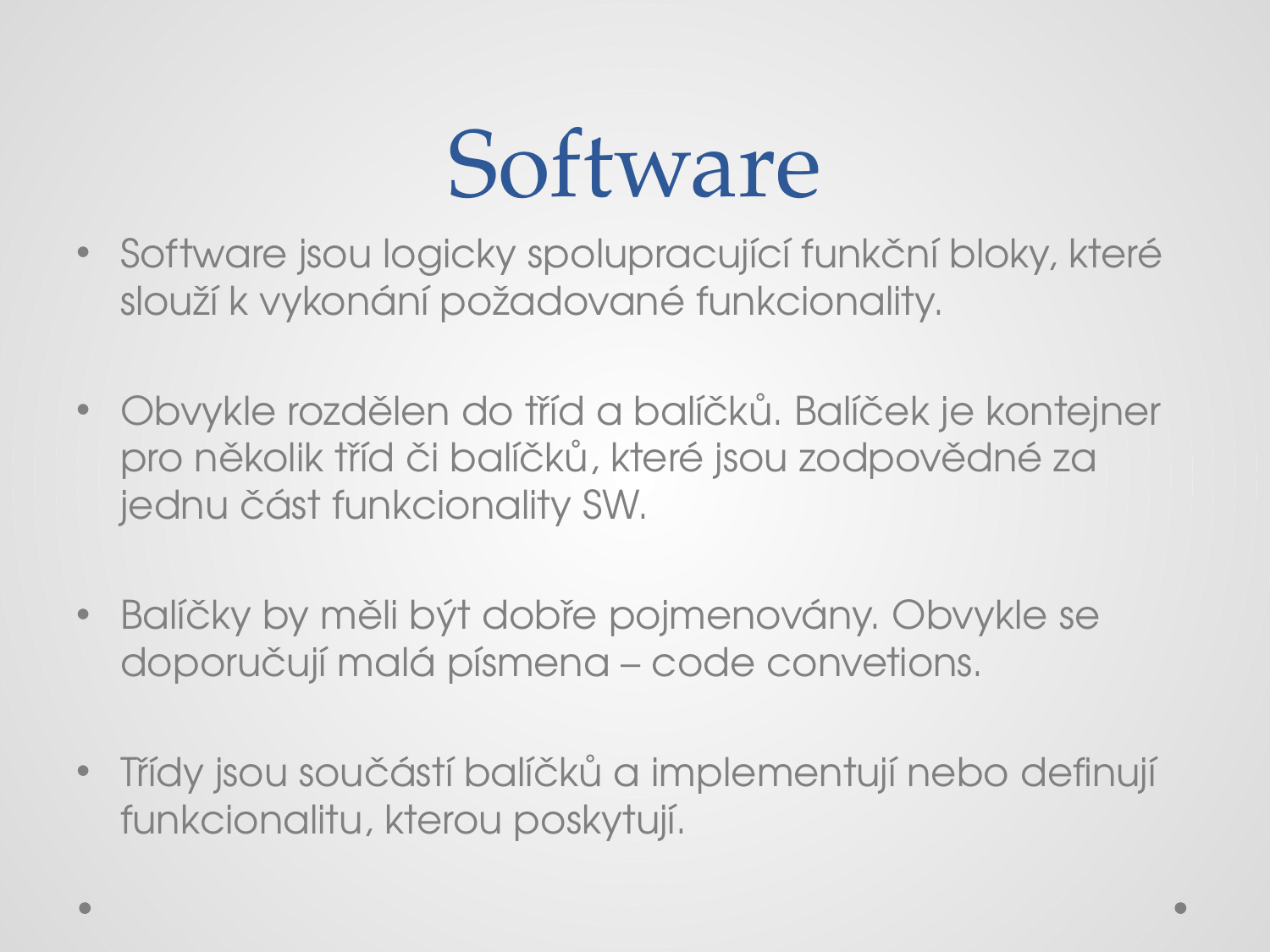

# Software
Software jsou logicky spolupracující funkční bloky, které slouží k vykonání požadované funkcionality.

Obvykle rozdělen do tříd a balíčků. Balíček je kontejner pro několik tříd či balíčků, které jsou zodpovědné za jednu část funkcionality SW.

Balíčky by měli být dobře pojmenovány. Obvykle se doporučují malá písmena – code convetions.

Třídy jsou součástí balíčků a implementují nebo definují funkcionalitu, kterou poskytují.